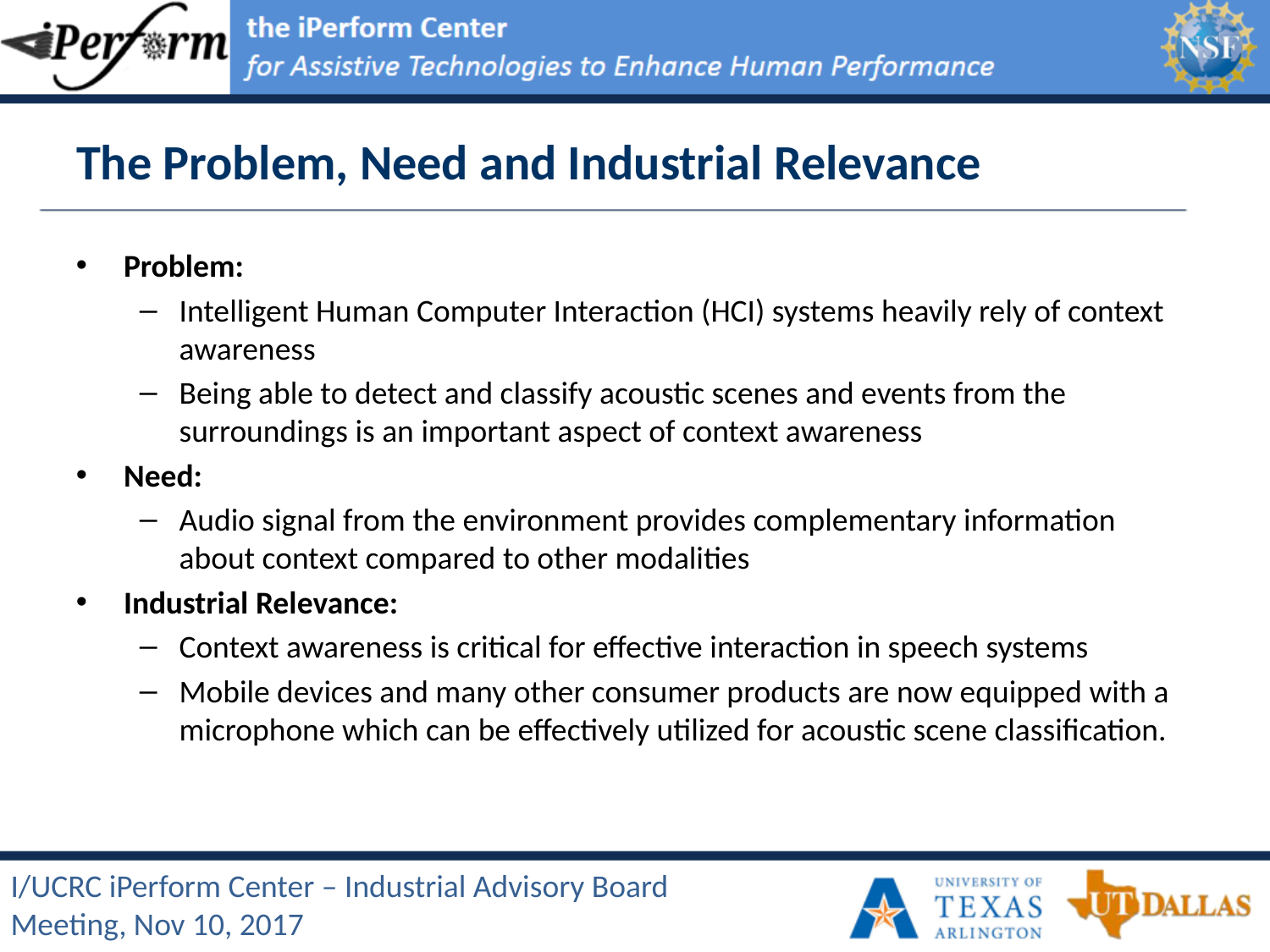

# The Problem, Need and Industrial Relevance
Problem:
Intelligent Human Computer Interaction (HCI) systems heavily rely of context awareness
Being able to detect and classify acoustic scenes and events from the surroundings is an important aspect of context awareness
Need:
Audio signal from the environment provides complementary information about context compared to other modalities
Industrial Relevance:
Context awareness is critical for effective interaction in speech systems
Mobile devices and many other consumer products are now equipped with a microphone which can be effectively utilized for acoustic scene classification.